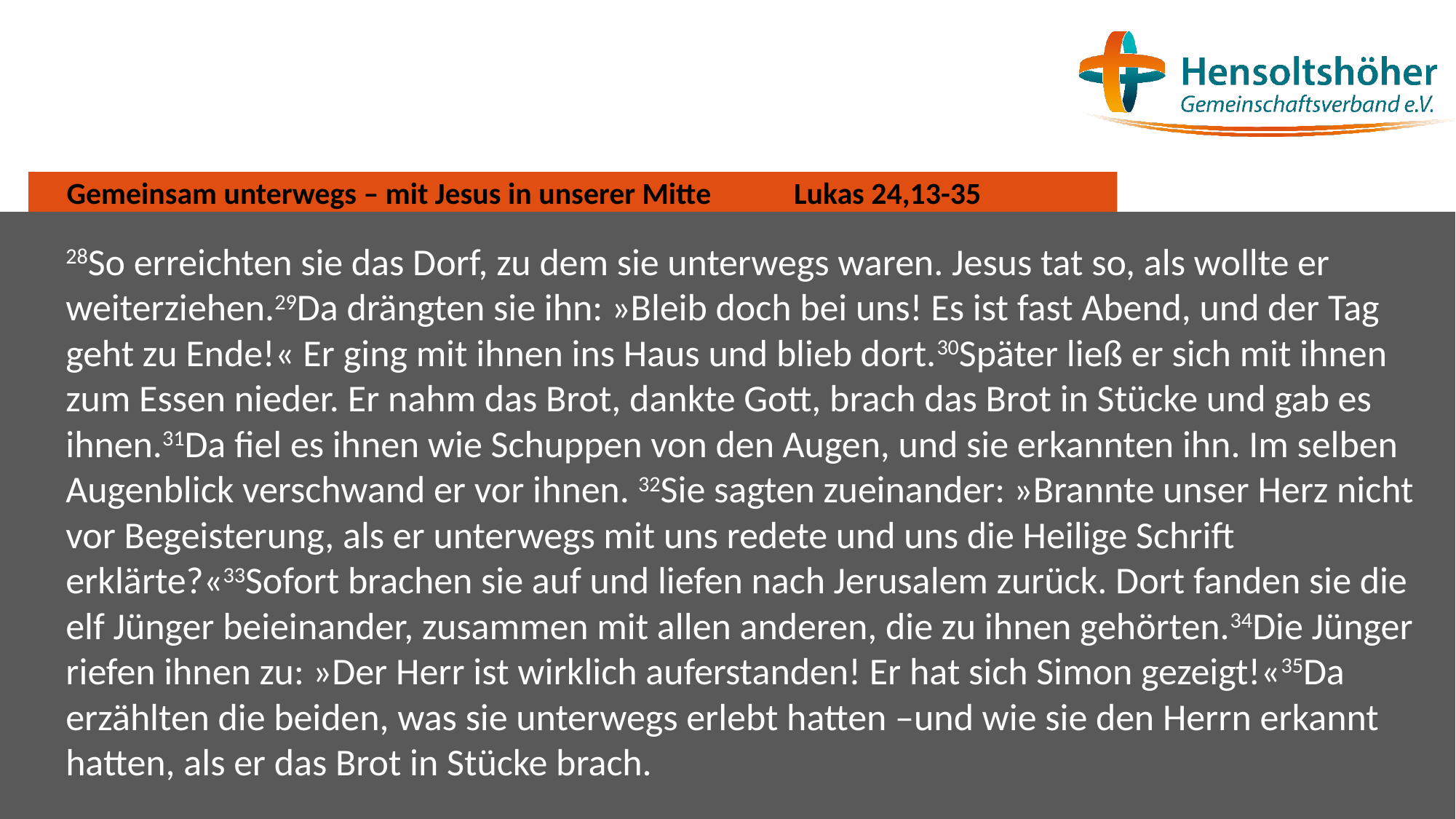

# Gemeinsam unterwegs – mit Jesus in unserer Mitte            Lukas 24,13-35
28So erreichten sie das Dorf, zu dem sie unterwegs waren. Jesus tat so, als wollte er weiterziehen.29Da drängten sie ihn: »Bleib doch bei uns! Es ist fast Abend, und der Tag geht zu Ende!« Er ging mit ihnen ins Haus und blieb dort.30Später ließ er sich mit ihnen zum Essen nieder. Er nahm das Brot, dankte Gott, brach das Brot in Stücke und gab es ihnen.31Da fiel es ihnen wie Schuppen von den Augen, und sie erkannten ihn. Im selben Augenblick verschwand er vor ihnen. 32Sie sagten zueinander: »Brannte unser Herz nicht vor Begeisterung, als er unterwegs mit uns redete und uns die Heilige Schrift erklärte?«33Sofort brachen sie auf und liefen nach Jerusalem zurück. Dort fanden sie die elf Jünger beieinander, zusammen mit allen anderen, die zu ihnen gehörten.34Die Jünger riefen ihnen zu: »Der Herr ist wirklich auferstanden! Er hat sich Simon gezeigt!«35Da erzählten die beiden, was sie unterwegs erlebt hatten –und wie sie den Herrn erkannt hatten, als er das Brot in Stücke brach.